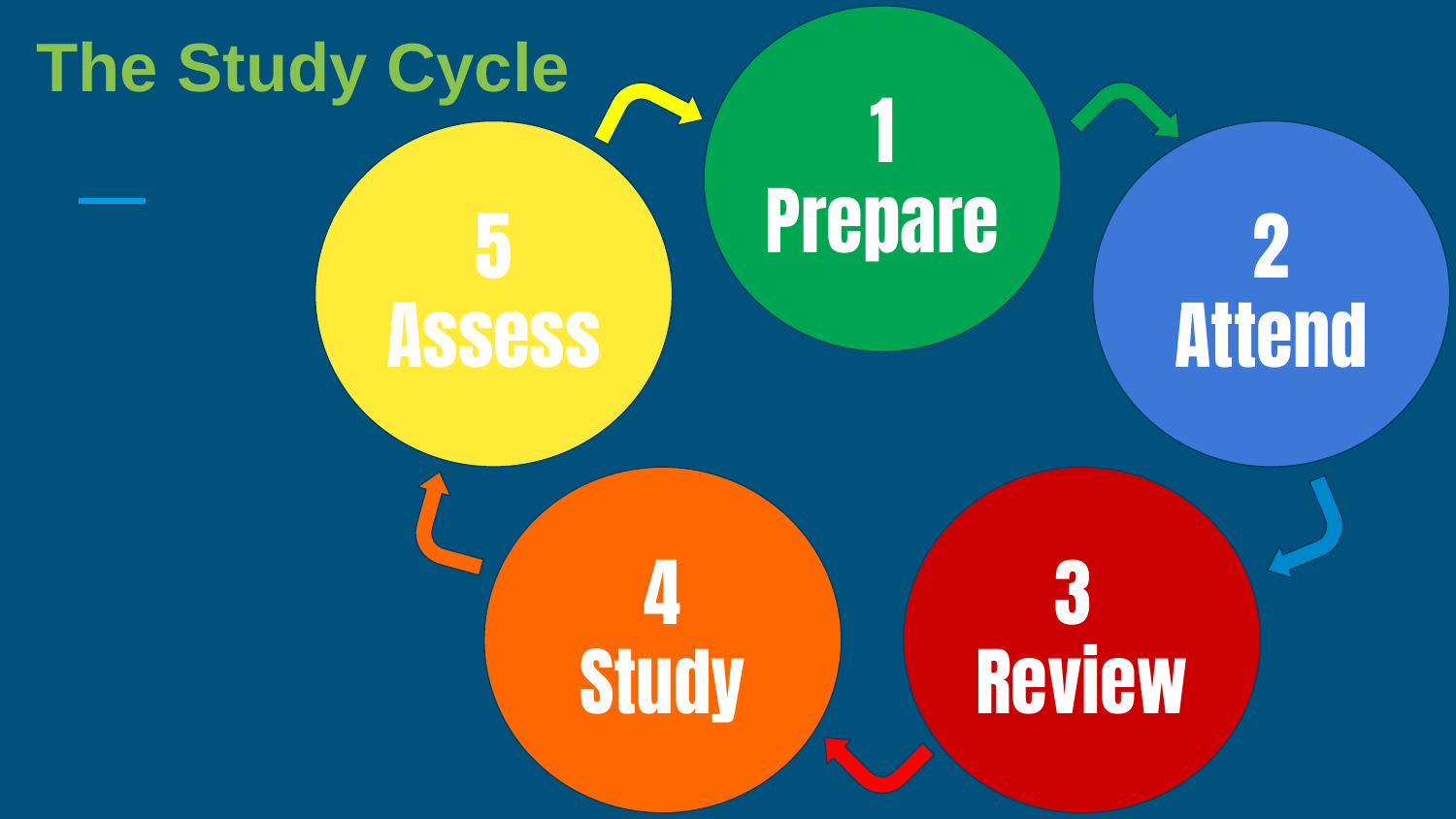

The Study Cycle
1
Prepare

5
Assess
2
Attend

4
Study
3
Review